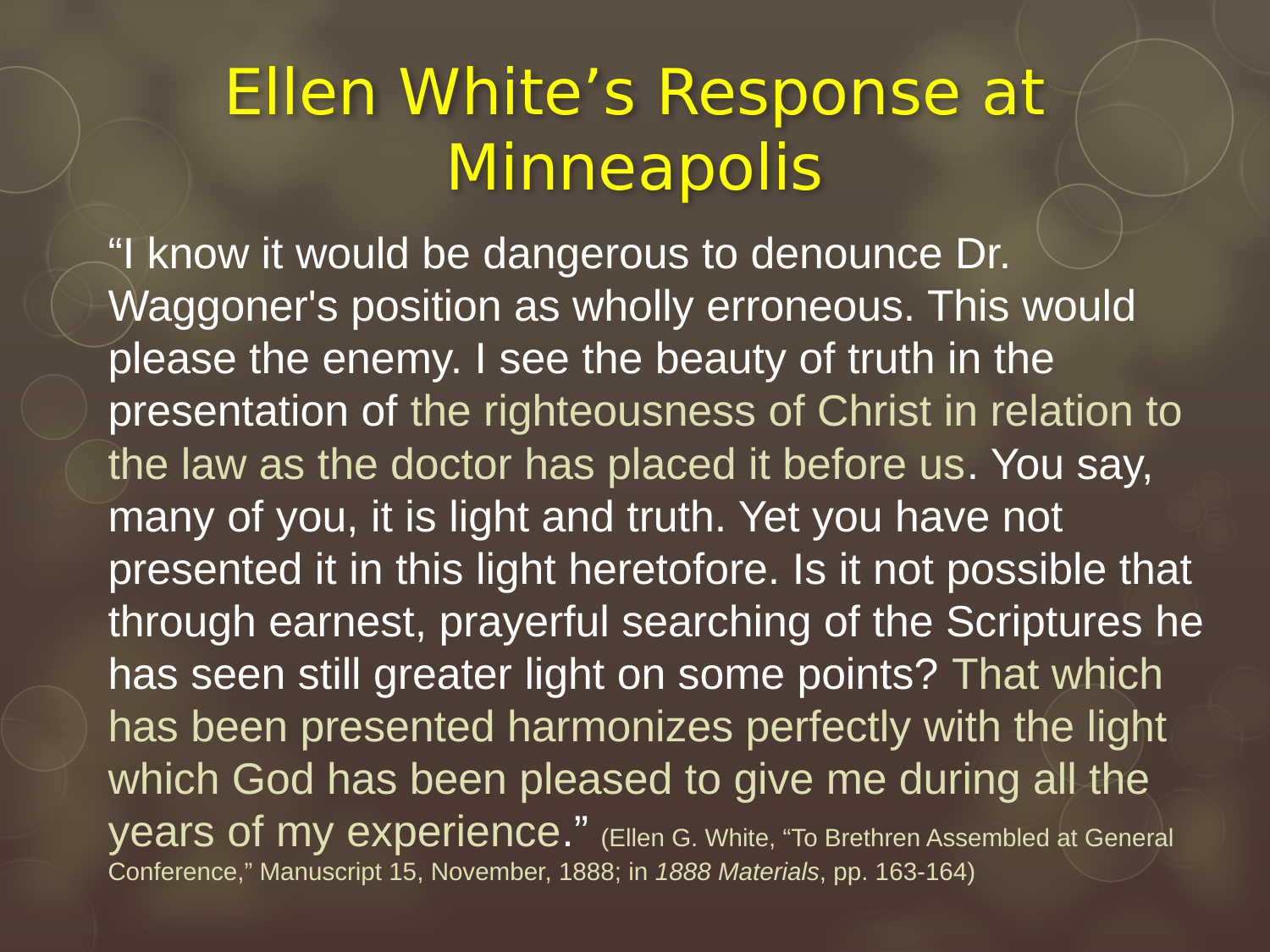

# Ellen White’s Response at Minneapolis
“I know it would be dangerous to denounce Dr. Waggoner's position as wholly erroneous. This would please the enemy. I see the beauty of truth in the presentation of the righteousness of Christ in relation to the law as the doctor has placed it before us. You say, many of you, it is light and truth. Yet you have not presented it in this light heretofore. Is it not possible that through earnest, prayerful searching of the Scriptures he has seen still greater light on some points? That which has been presented harmonizes perfectly with the light which God has been pleased to give me during all the years of my experience.” (Ellen G. White, “To Brethren Assembled at General Conference,” Manuscript 15, November, 1888; in 1888 Materials, pp. 163-164)